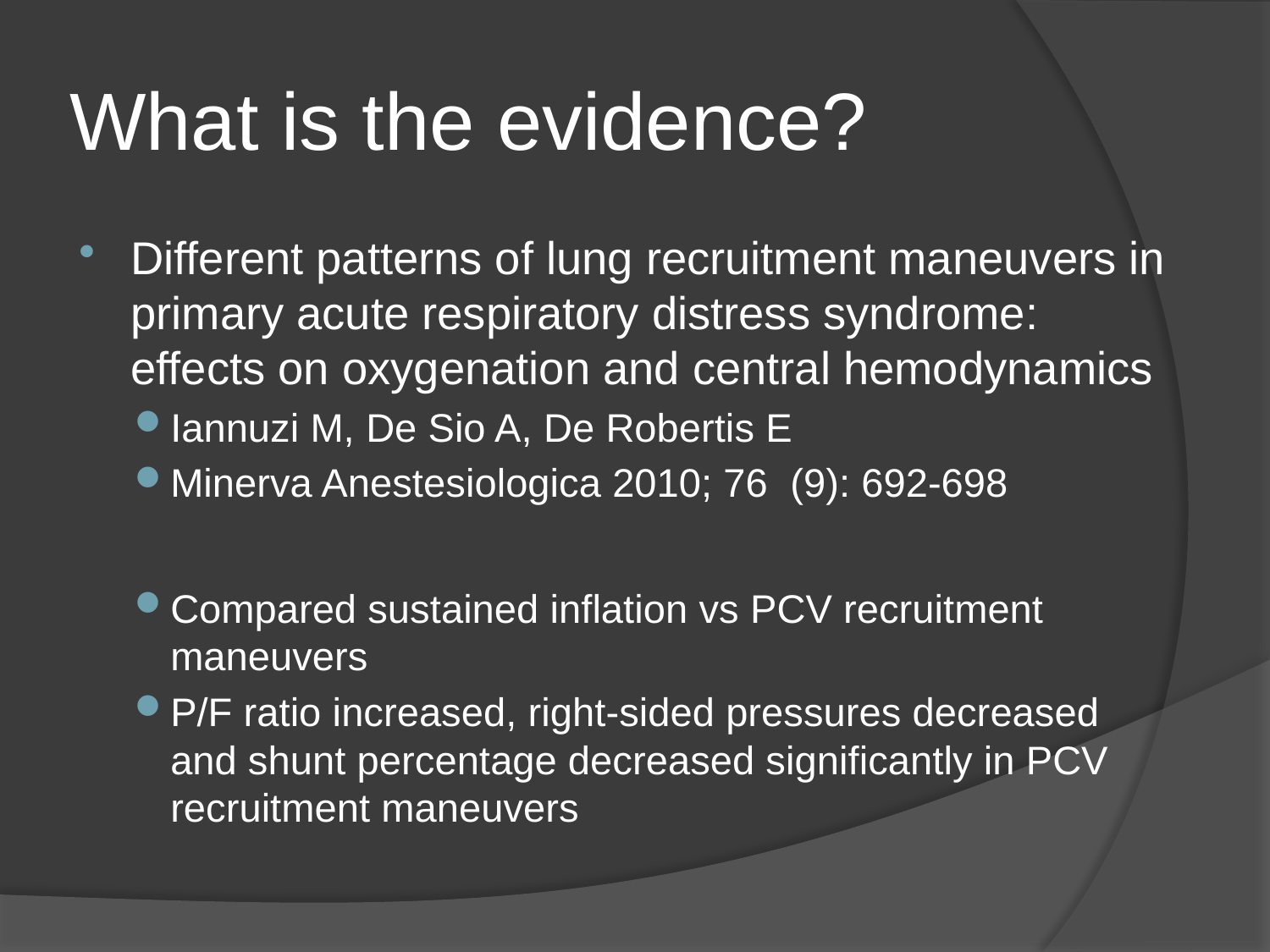

# What is the evidence?
Different patterns of lung recruitment maneuvers in primary acute respiratory distress syndrome: effects on oxygenation and central hemodynamics
Iannuzi M, De Sio A, De Robertis E
Minerva Anestesiologica 2010; 76  (9): 692-698

Compared sustained inflation vs PCV recruitment maneuvers
P/F ratio increased, right-sided pressures decreased and shunt percentage decreased significantly in PCV recruitment maneuvers